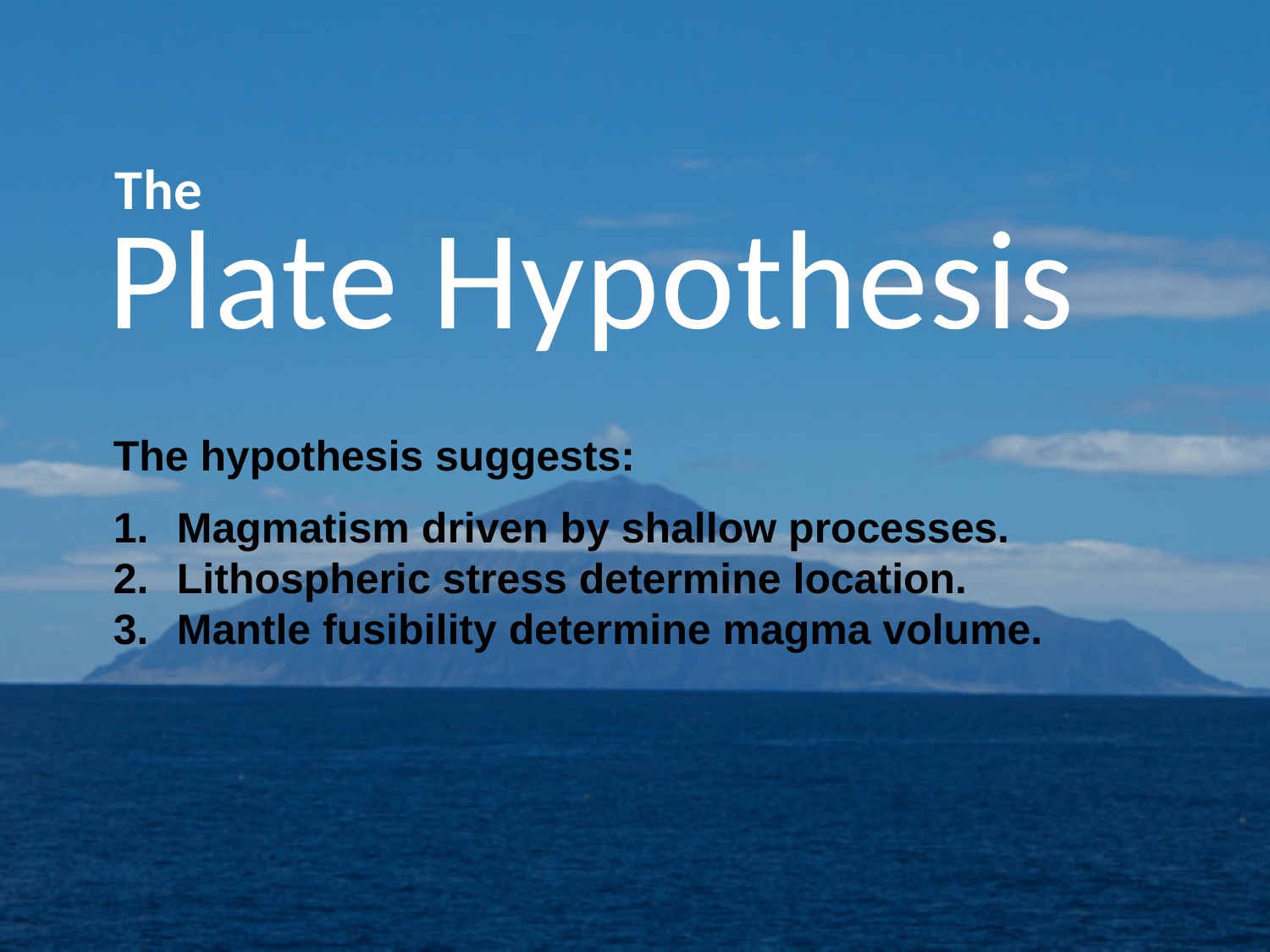

The
# Plate Hypothesis
The hypothesis suggests:
Magmatism driven by shallow processes.
Lithospheric stress determine location.
Mantle fusibility determine magma volume.